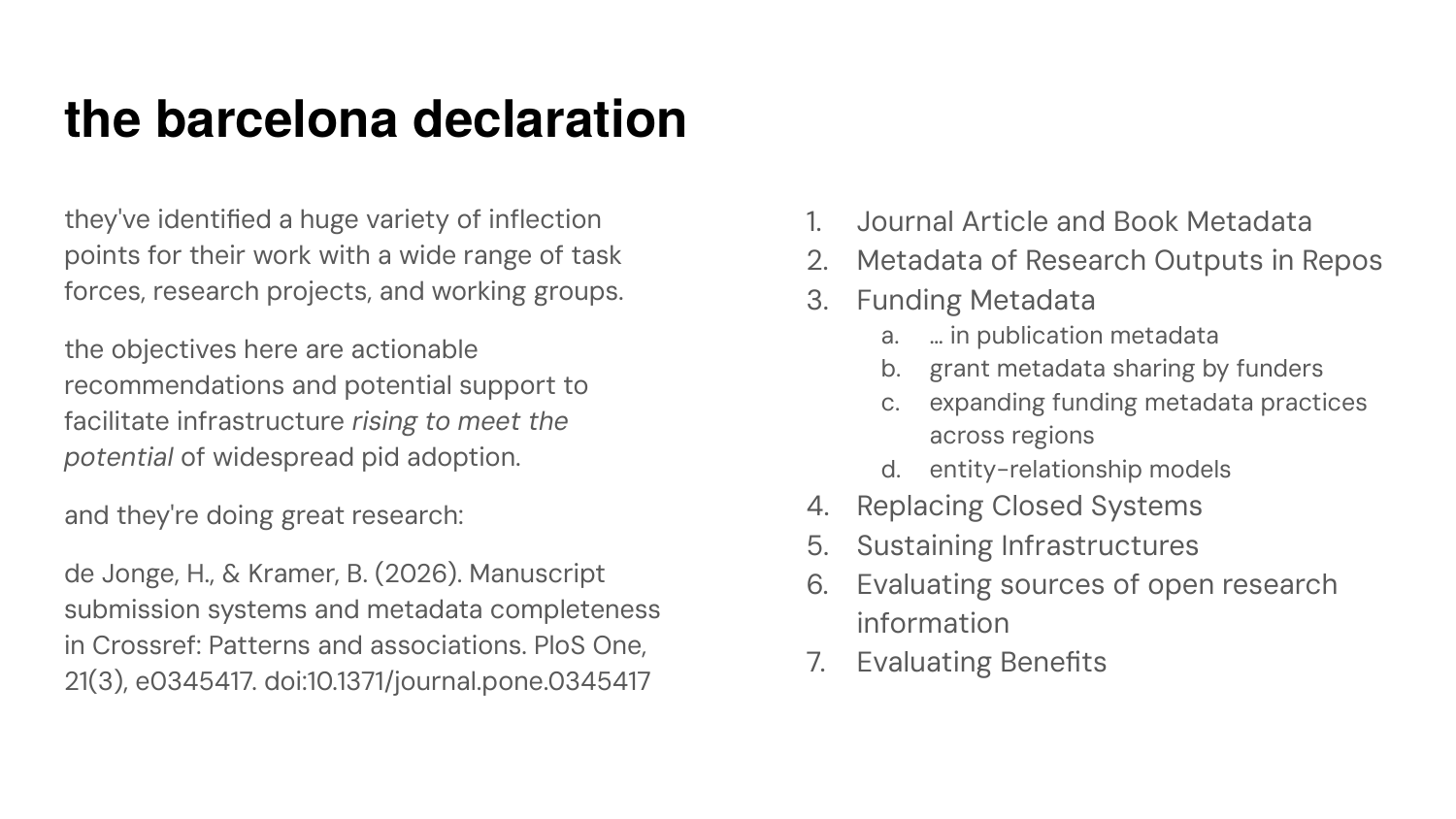

# the barcelona declaration
they've identified a huge variety of inflection points for their work with a wide range of task forces, research projects, and working groups.
the objectives here are actionable recommendations and potential support to facilitate infrastructure rising to meet the potential of widespread pid adoption.
and they're doing great research:
de Jonge, H., & Kramer, B. (2026). Manuscript submission systems and metadata completeness in Crossref: Patterns and associations. PloS One, 21(3), e0345417. doi:10.1371/journal.pone.0345417
Journal Article and Book Metadata
Metadata of Research Outputs in Repos
Funding Metadata
… in publication metadata
grant metadata sharing by funders
expanding funding metadata practices across regions
entity-relationship models
Replacing Closed Systems
Sustaining Infrastructures
Evaluating sources of open research information
Evaluating Benefits